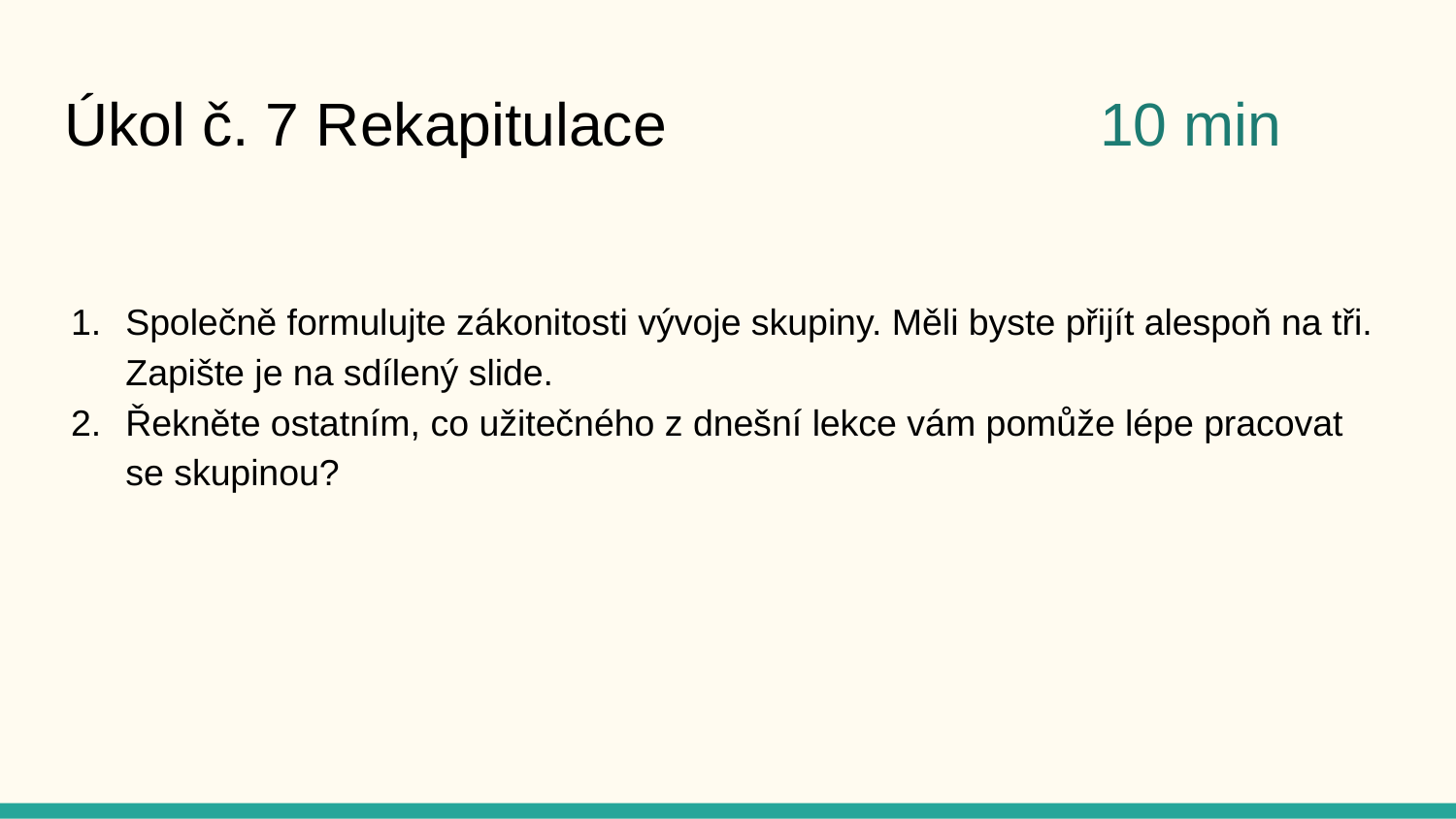

# Úkol č. 7 Rekapitulace			 10 min
Společně formulujte zákonitosti vývoje skupiny. Měli byste přijít alespoň na tři. Zapište je na sdílený slide.
Řekněte ostatním, co užitečného z dnešní lekce vám pomůže lépe pracovat se skupinou?